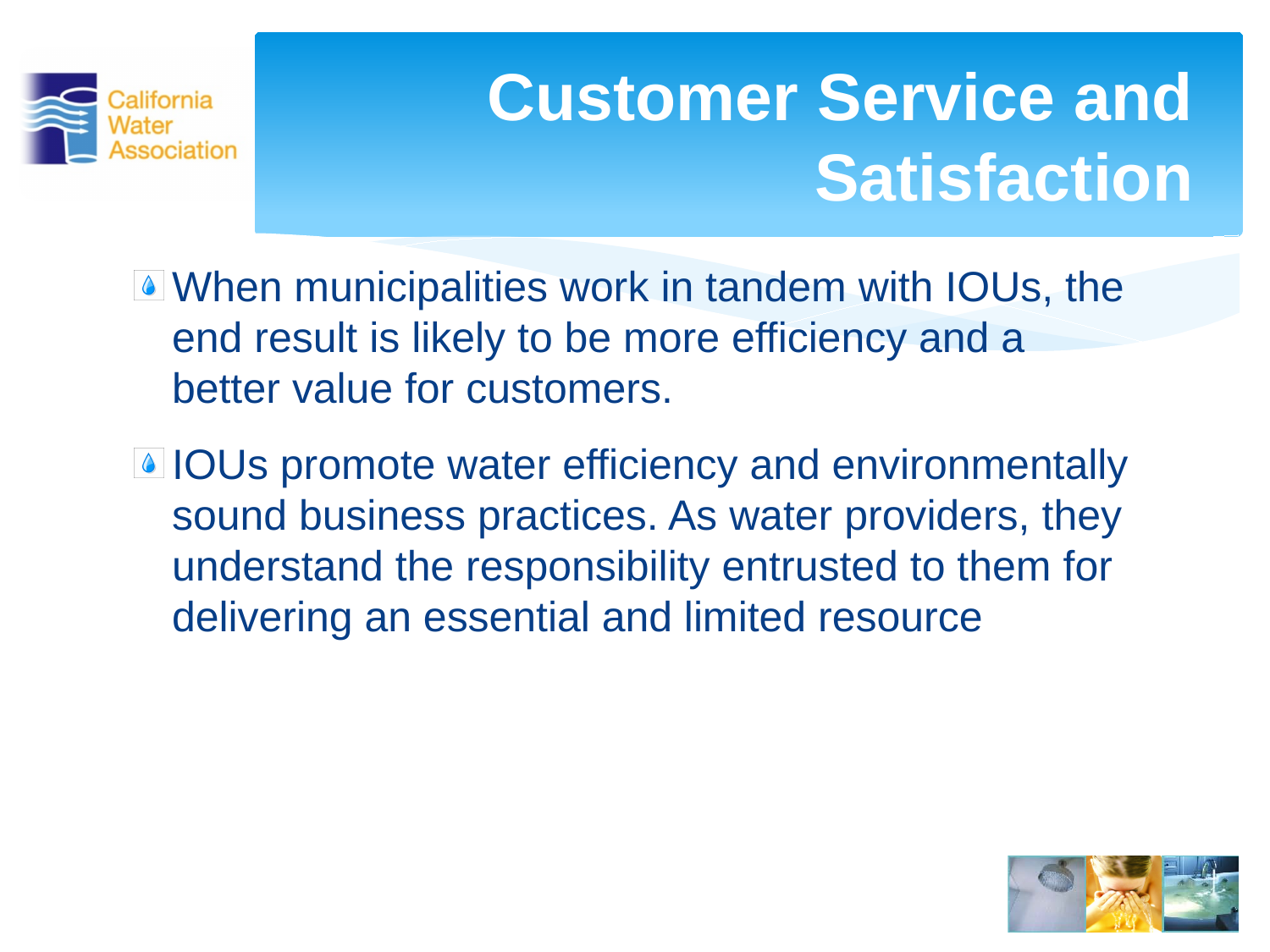

# Customer Service and Satisfaction
When municipalities work in tandem with IOUs, the end result is likely to be more efficiency and a better value for customers.

IOUs promote water efficiency and environmentally sound business practices. As water providers, they understand the responsibility entrusted to them for delivering an essential and limited resource